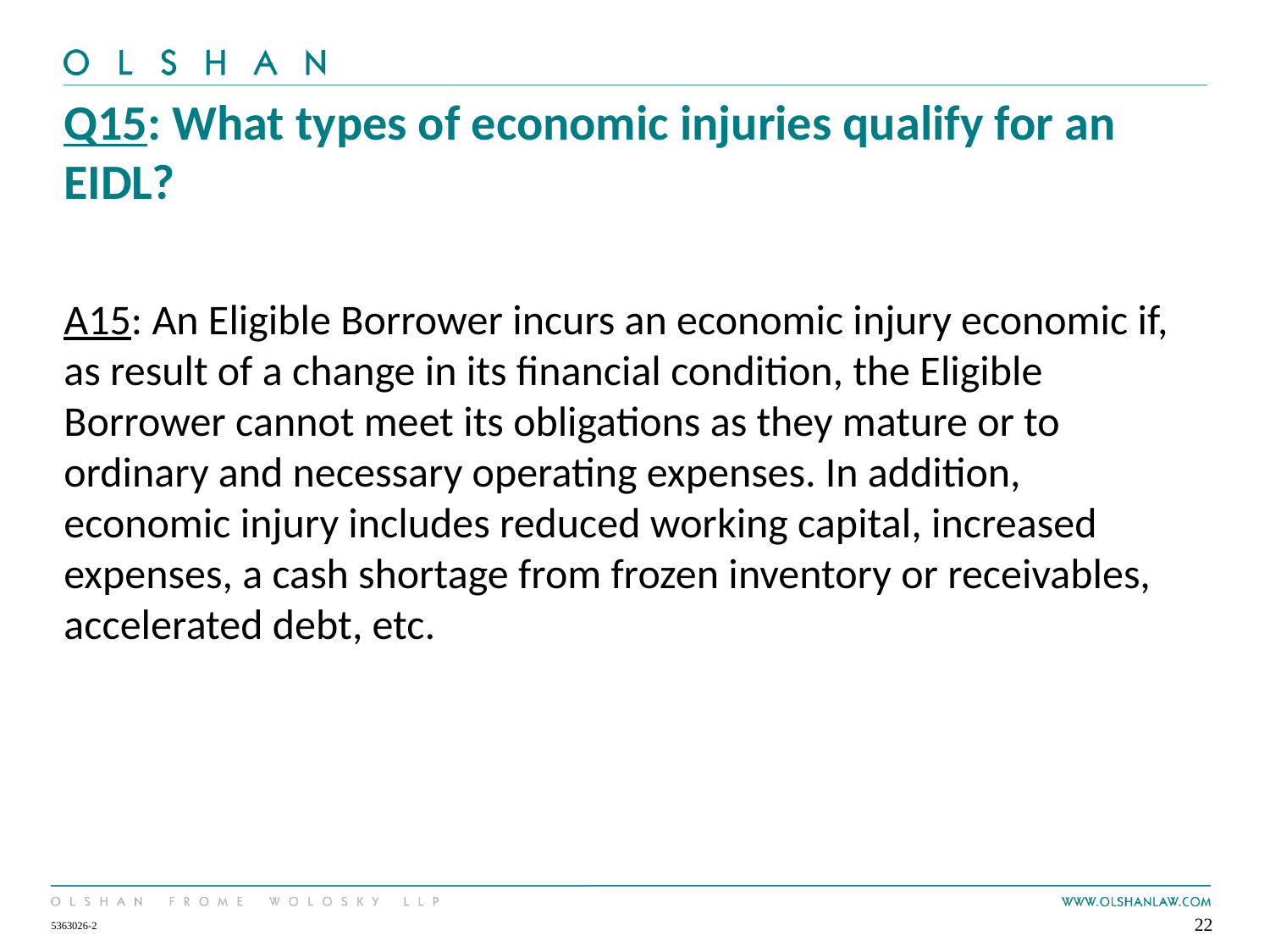

# Q15: What types of economic injuries qualify for an EIDL?

A15: An Eligible Borrower incurs an economic injury economic if, as result of a change in its financial condition, the Eligible Borrower cannot meet its obligations as they mature or to ordinary and necessary operating expenses. In addition, economic injury includes reduced working capital, increased expenses, a cash shortage from frozen inventory or receivables, accelerated debt, etc.
22